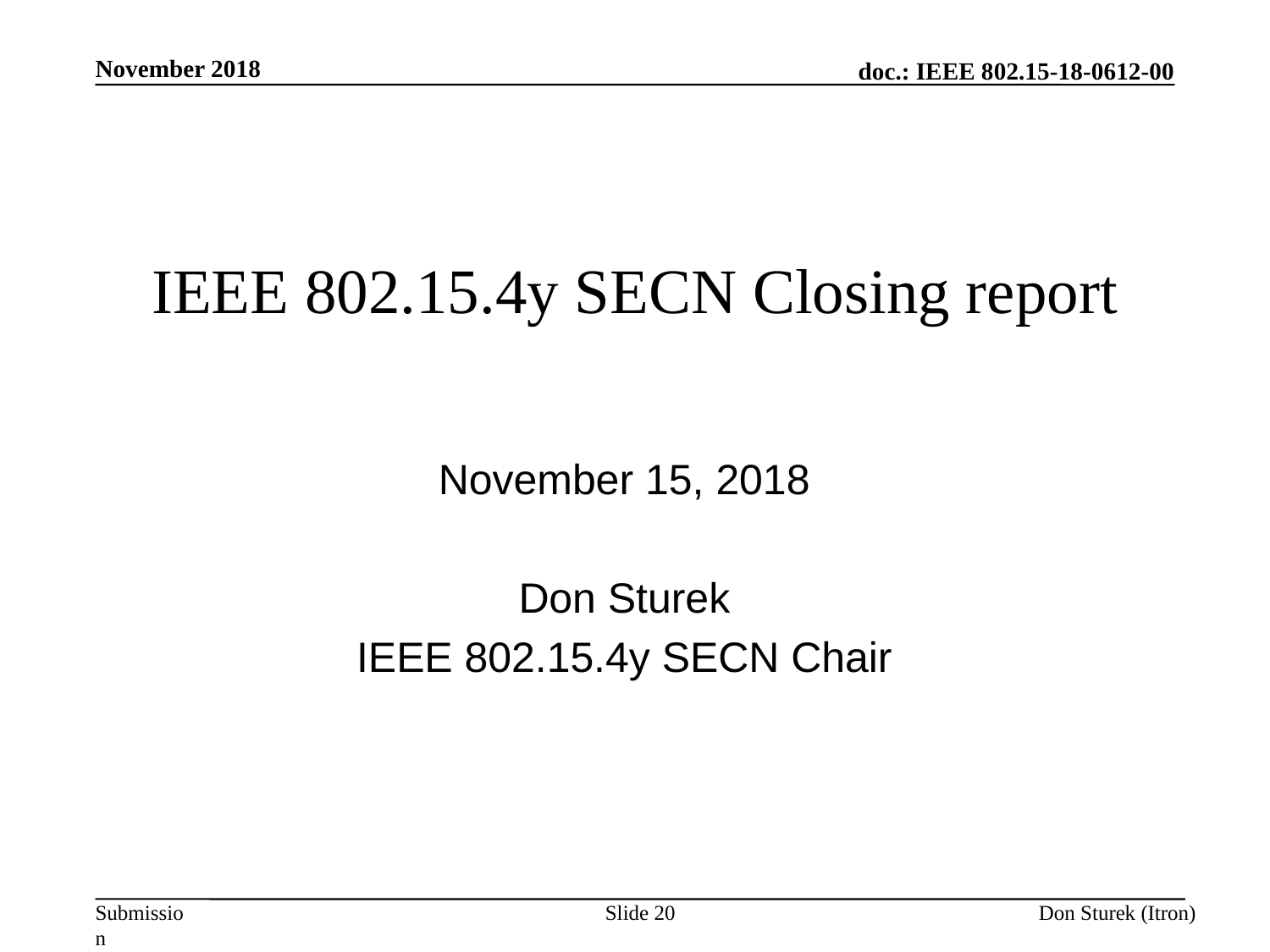

November 2018
# IEEE 802.15.4y SECN Closing report
November 15, 2018

Don Sturek
IEEE 802.15.4y SECN Chair

Slide 20
Don Sturek (Itron)